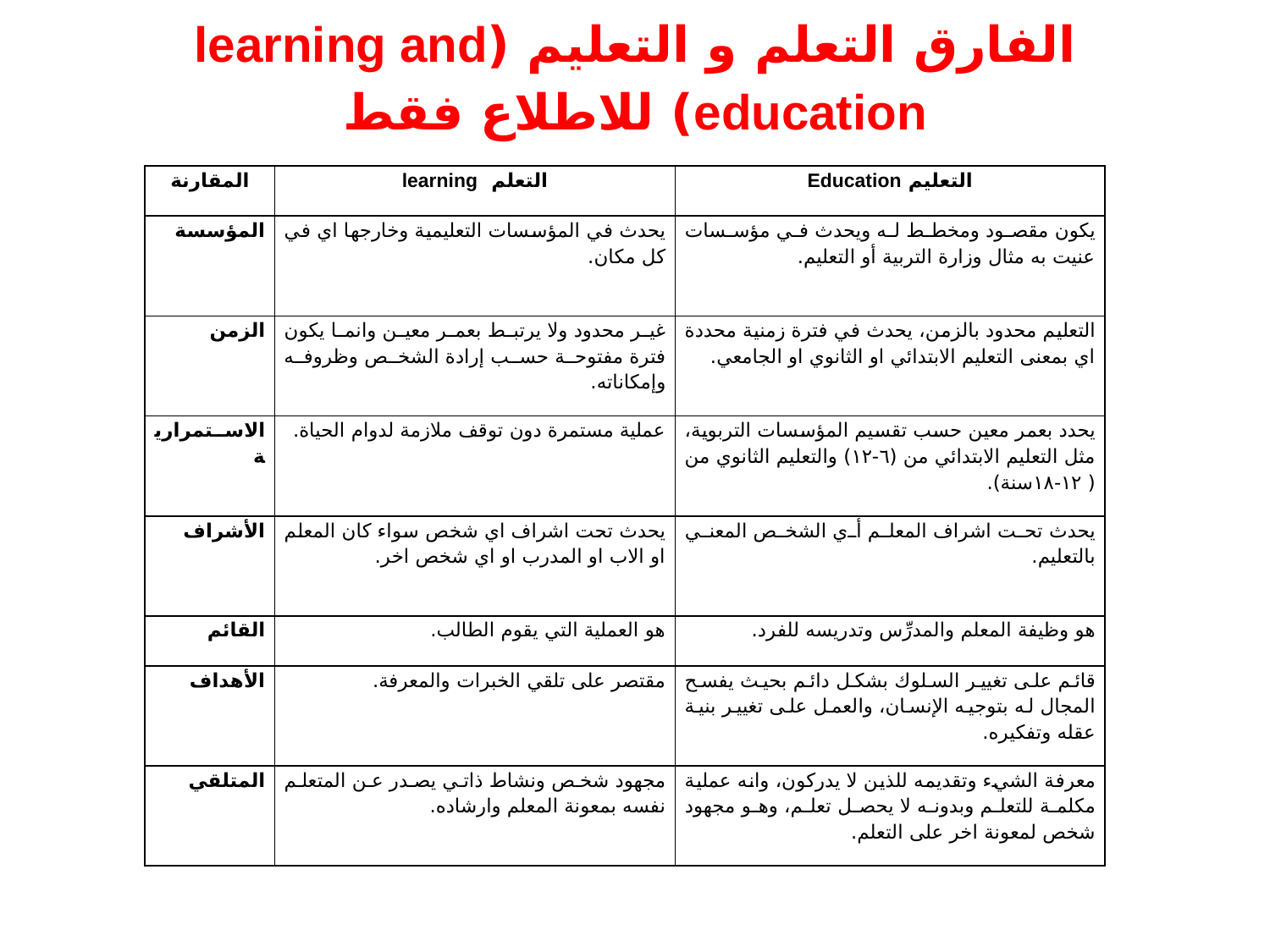

# الفارق التعلم و التعليم (learning and education) للاطلاع فقط
| المقارنة | التعلم learning | التعليم Education |
| --- | --- | --- |
| المؤسسة | يحدث في المؤسسات التعليمية وخارجها اي في كل مكان. | يكون مقصود ومخطط له ويحدث في مؤسسات عنيت به مثال وزارة التربية أو التعليم. |
| الزمن | غير محدود ولا يرتبط بعمر معين وانما يكون فترة مفتوحة حسب إرادة الشخص وظروفه وإمكاناته. | التعليم محدود بالزمن، يحدث في فترة زمنية محددة اي بمعنى التعليم الابتدائي او الثانوي او الجامعي. |
| الاستمرارية | عملية مستمرة دون توقف ملازمة لدوام الحياة. | يحدد بعمر معين حسب تقسيم المؤسسات التربوية، مثل التعليم الابتدائي من (٦-١٢) والتعليم الثانوي من ( ١٢-١٨سنة). |
| الأشراف | يحدث تحت اشراف اي شخص سواء كان المعلم او الاب او المدرب او اي شخص اخر. | يحدث تحت اشراف المعلم أي الشخص المعني بالتعليم. |
| القائم | هو العملية التي يقوم الطالب. | هو وظيفة المعلم والمدرِّس وتدريسه للفرد. |
| الأهداف | مقتصر على تلقي الخبرات والمعرفة. | قائم على تغيير السلوك بشكل دائم بحيث يفسح المجال له بتوجيه الإنسان، والعمل على تغيير بنية عقله وتفكيره. |
| المتلقي | مجهود شخص ونشاط ذاتي يصدر عن المتعلم نفسه بمعونة المعلم وارشاده. | معرفة الشيء وتقديمه للذين لا يدركون، وانه عملية مكلمة للتعلم وبدونه لا يحصل تعلم، وهو مجهود شخص لمعونة اخر على التعلم. |